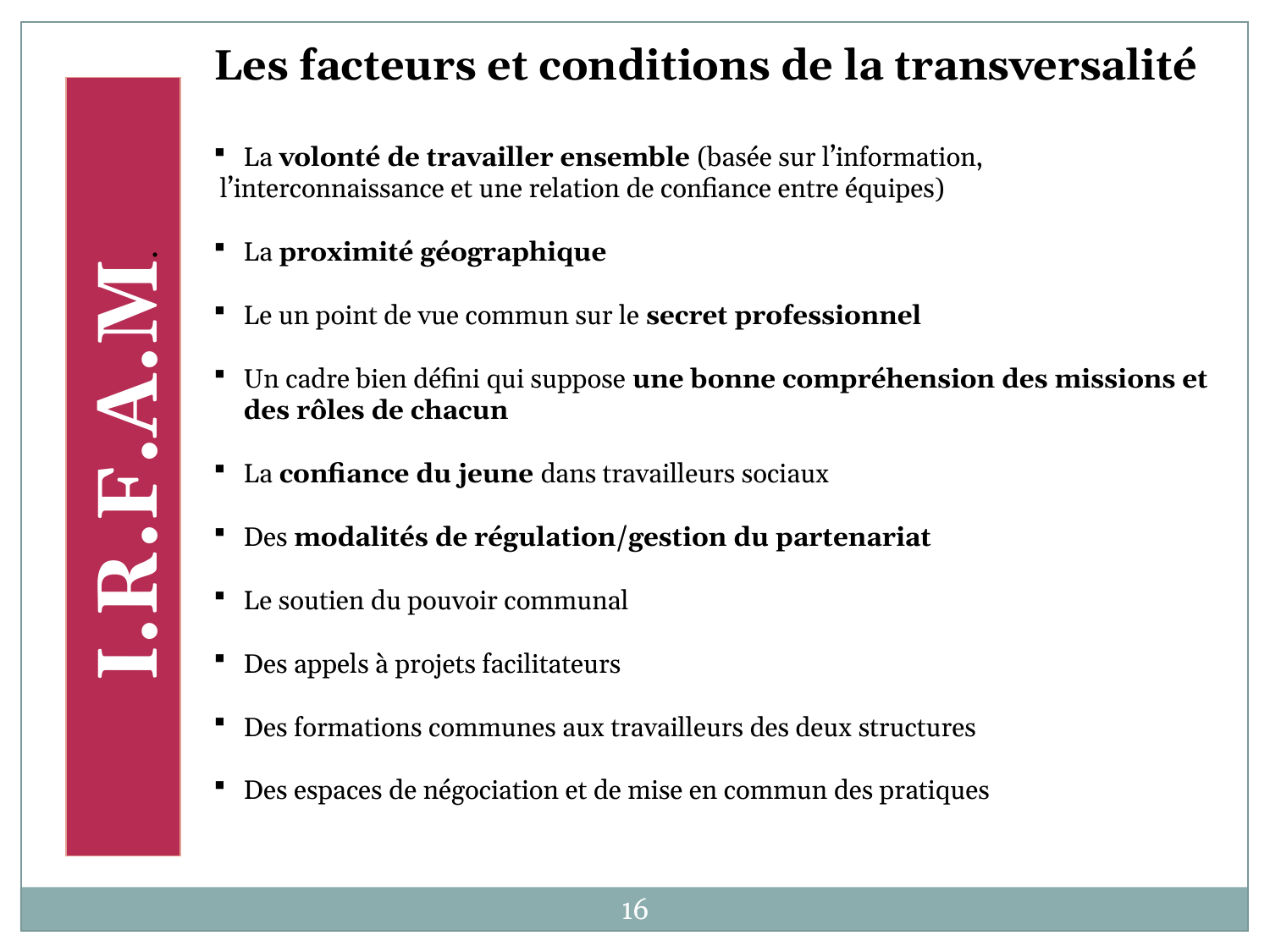

Les facteurs et conditions de la transversalité

La volonté de travailler ensemble (basée sur l’information,
 l’interconnaissance et une relation de confiance entre équipes)

La proximité géographique

Le un point de vue commun sur le secret professionnel

Un cadre bien défini qui suppose une bonne compréhension des missions et des rôles de chacun

La confiance du jeune dans travailleurs sociaux

Des modalités de régulation/gestion du partenariat

Le soutien du pouvoir communal

Des appels à projets facilitateurs

Des formations communes aux travailleurs des deux structures

Des espaces de négociation et de mise en commun des pratiques

I.R.F.A.M.

16